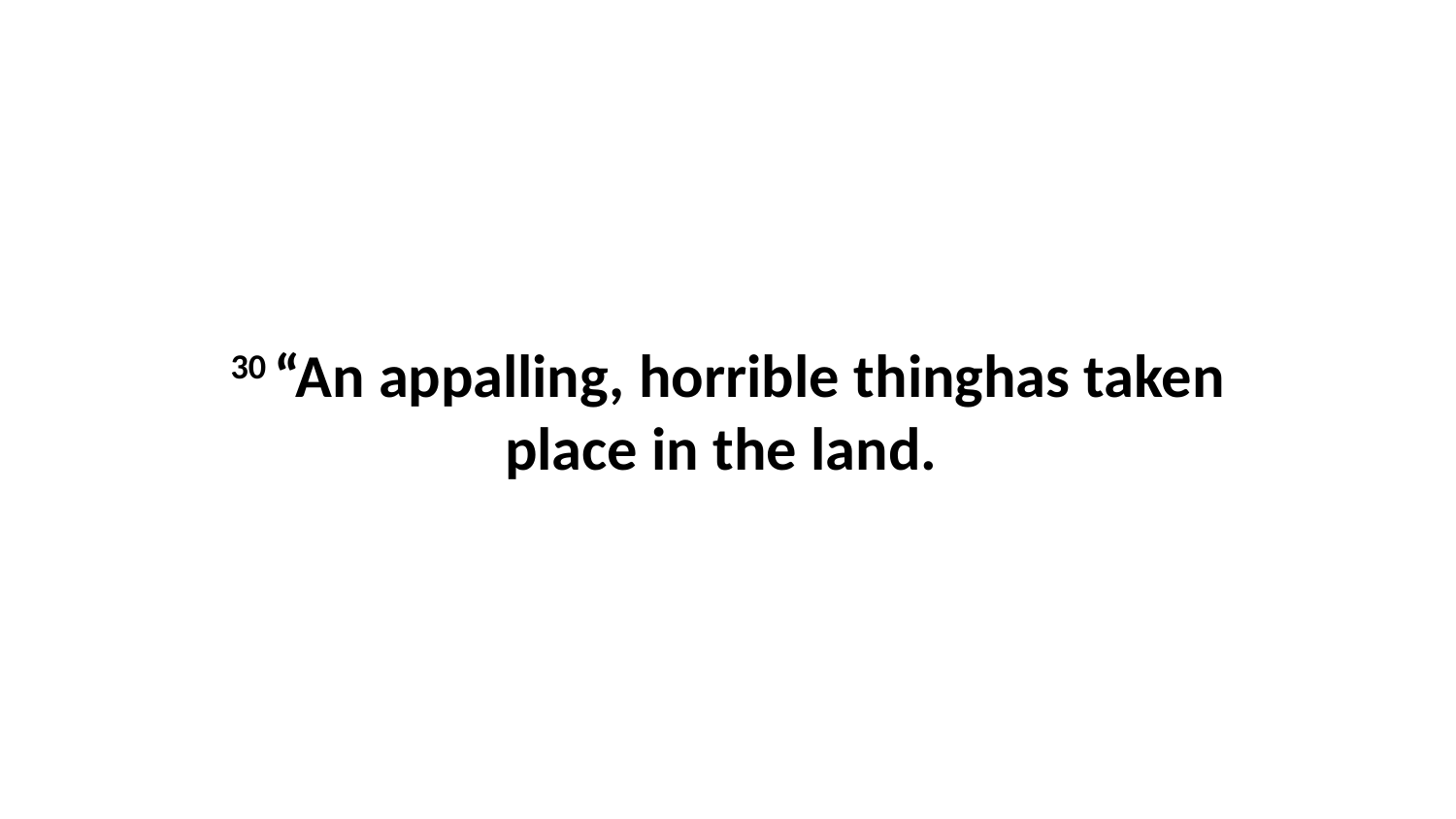

30 “An appalling, horrible thinghas taken place in the land.